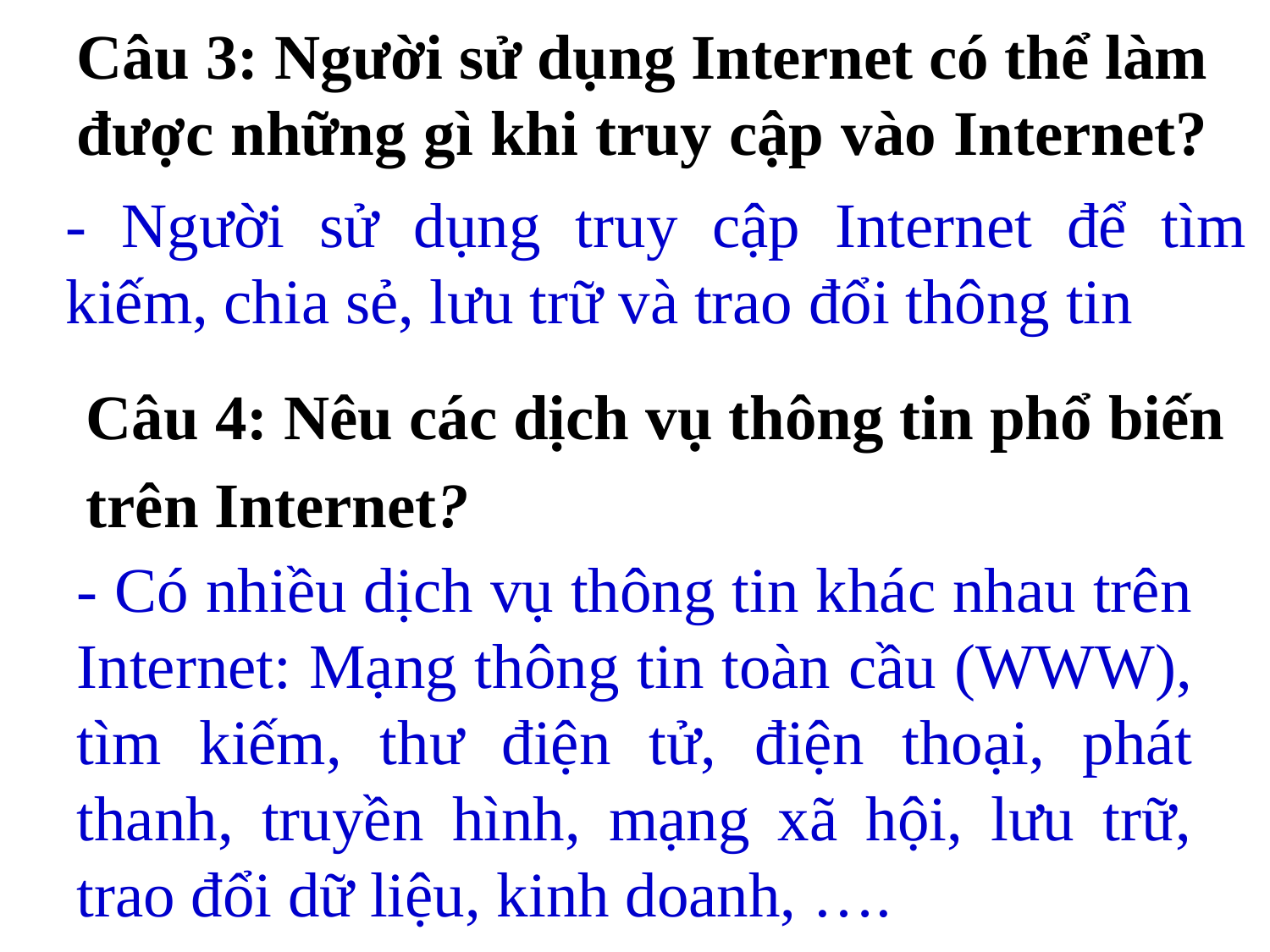

Câu 3: Người sử dụng Internet có thể làm được những gì khi truy cập vào Internet?
- Người sử dụng truy cập Internet để tìm kiếm, chia sẻ, lưu trữ và trao đổi thông tin
Câu 4: Nêu các dịch vụ thông tin phổ biến trên Internet?
- Có nhiều dịch vụ thông tin khác nhau trên Internet: Mạng thông tin toàn cầu (WWW), tìm kiếm, thư điện tử, điện thoại, phát thanh, truyền hình, mạng xã hội, lưu trữ, trao đổi dữ liệu, kinh doanh, ….